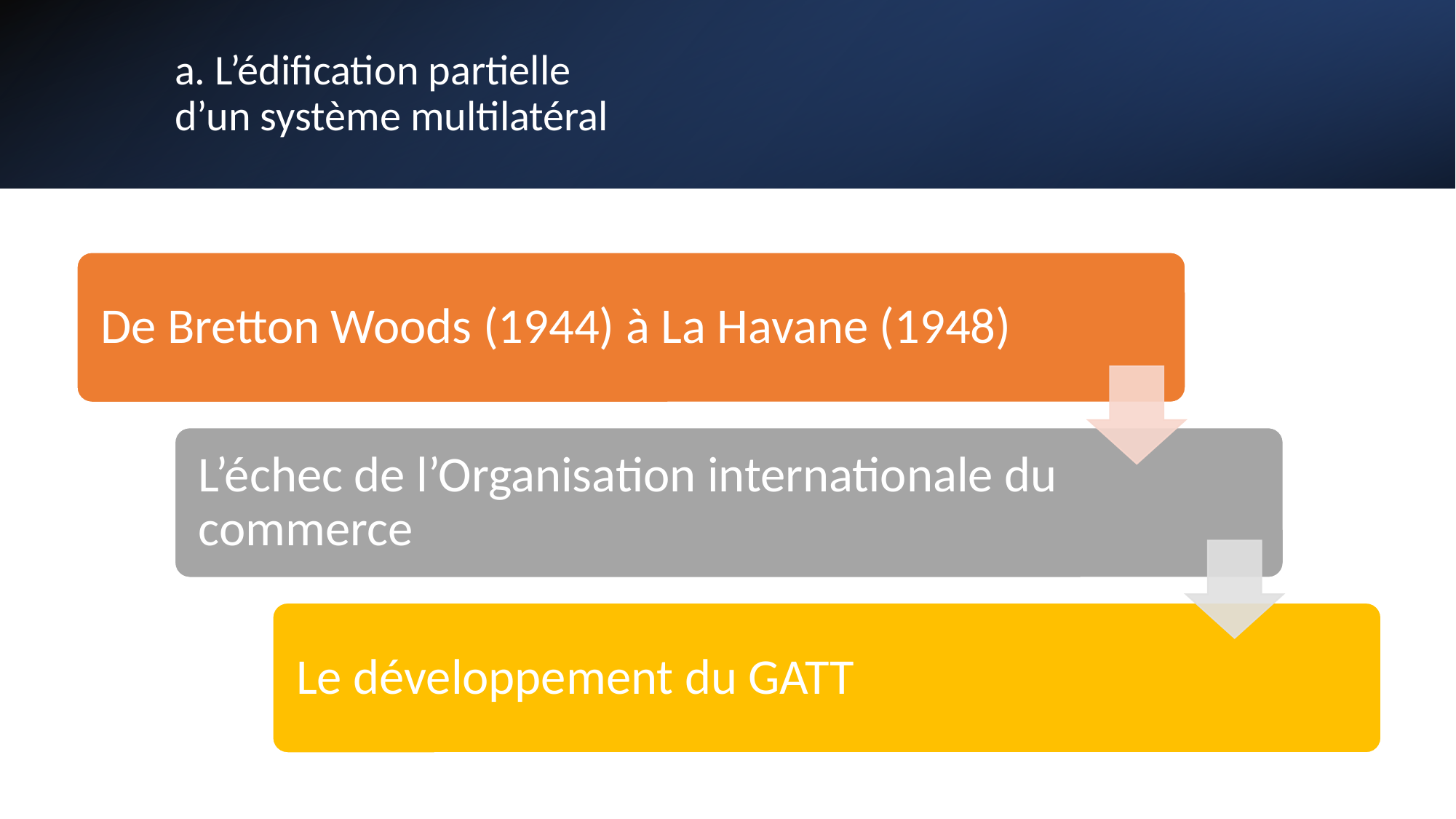

# a. L’édification partielle d’un système multilatéral
De Bretton Woods (1944) à La Havane (1948)
L’échec de l’Organisation internationale du commerce
Le développement du GATT